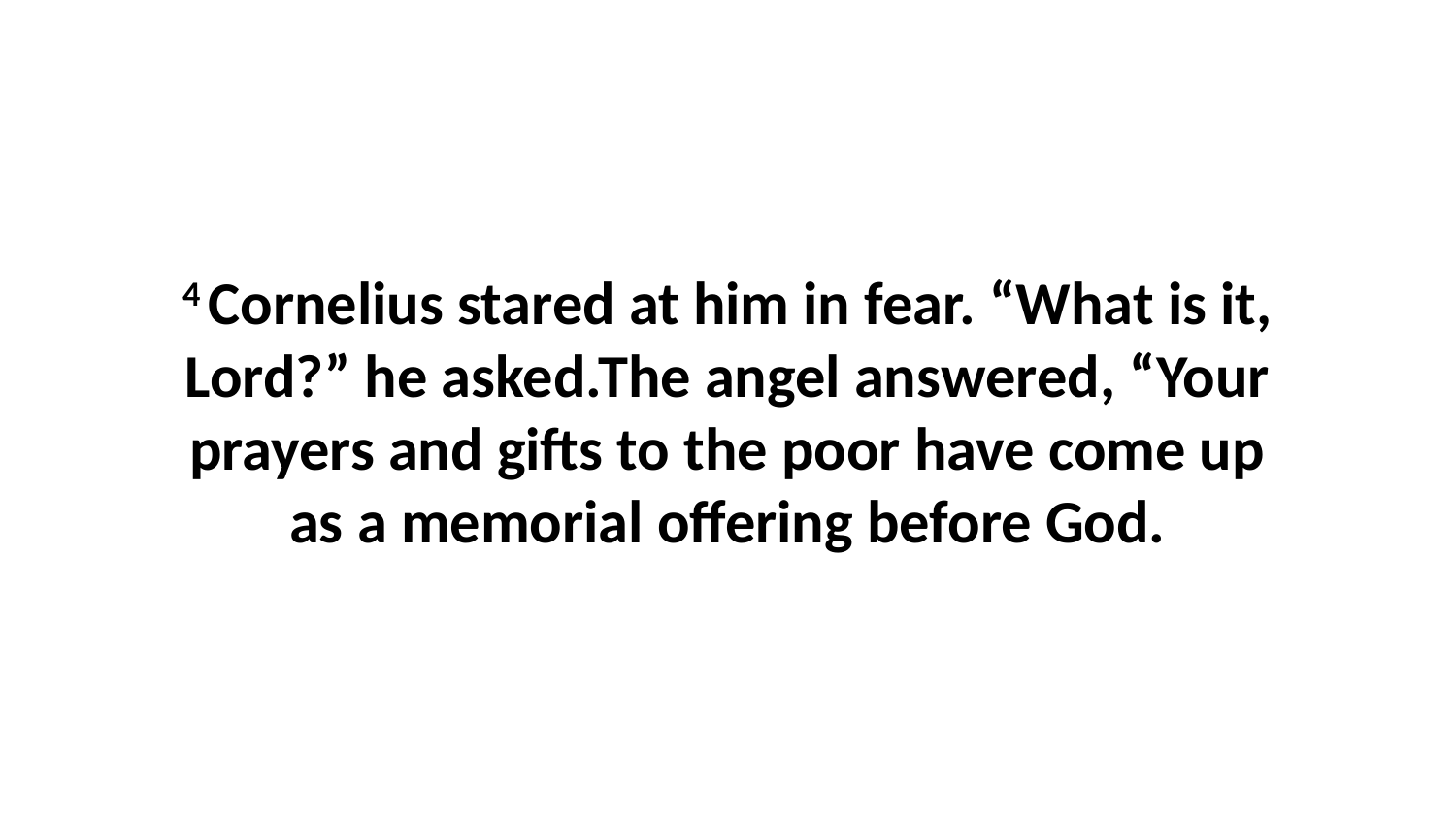

4 Cornelius stared at him in fear. “What is it, Lord?” he asked.The angel answered, “Your prayers and gifts to the poor have come up as a memorial offering before God.